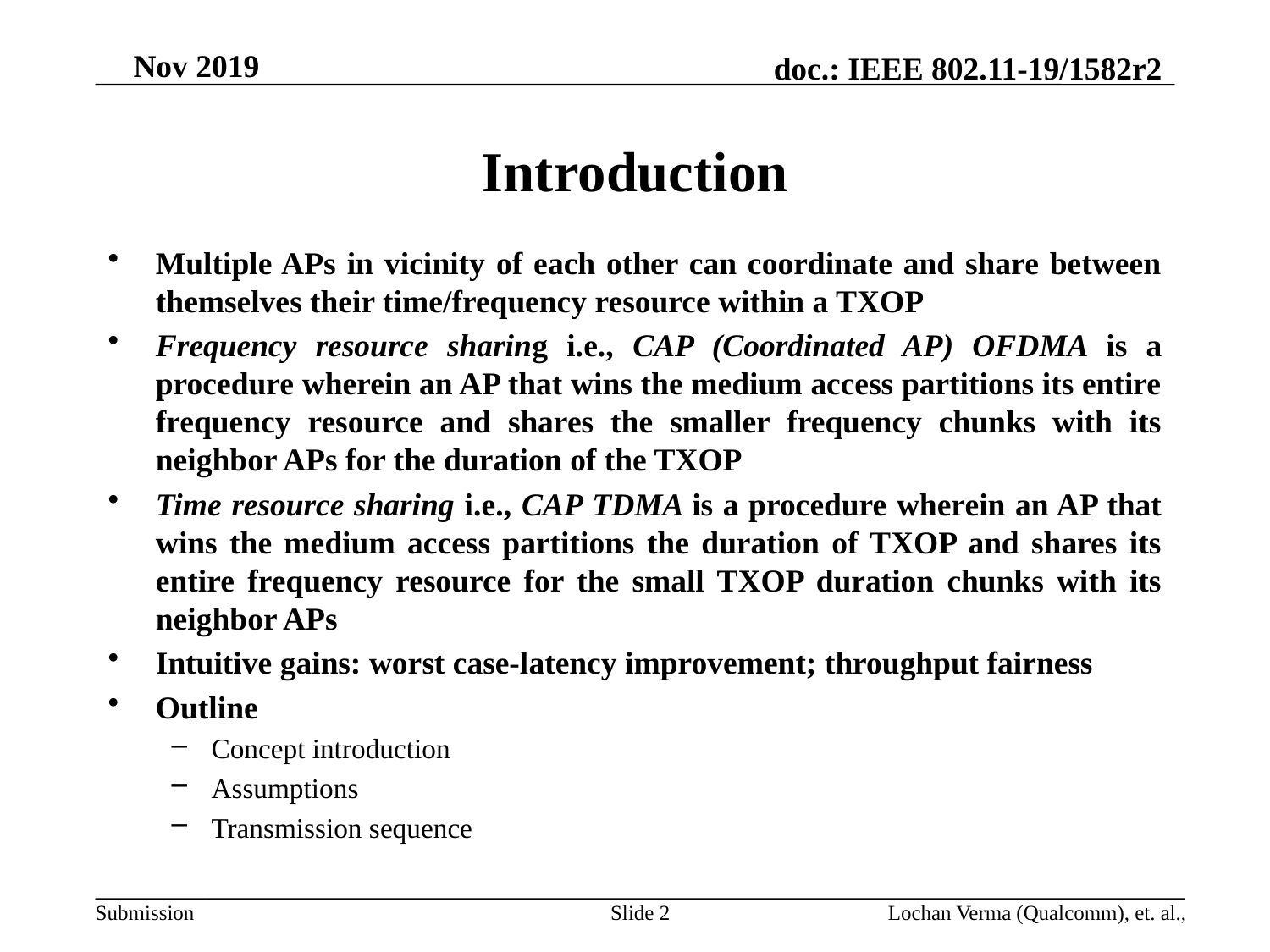

# Introduction
Multiple APs in vicinity of each other can coordinate and share between themselves their time/frequency resource within a TXOP
Frequency resource sharing i.e., CAP (Coordinated AP) OFDMA is a procedure wherein an AP that wins the medium access partitions its entire frequency resource and shares the smaller frequency chunks with its neighbor APs for the duration of the TXOP
Time resource sharing i.e., CAP TDMA is a procedure wherein an AP that wins the medium access partitions the duration of TXOP and shares its entire frequency resource for the small TXOP duration chunks with its neighbor APs
Intuitive gains: worst case-latency improvement; throughput fairness
Outline
Concept introduction
Assumptions
Transmission sequence

Slide 2
Lochan Verma (Qualcomm), et. al.,